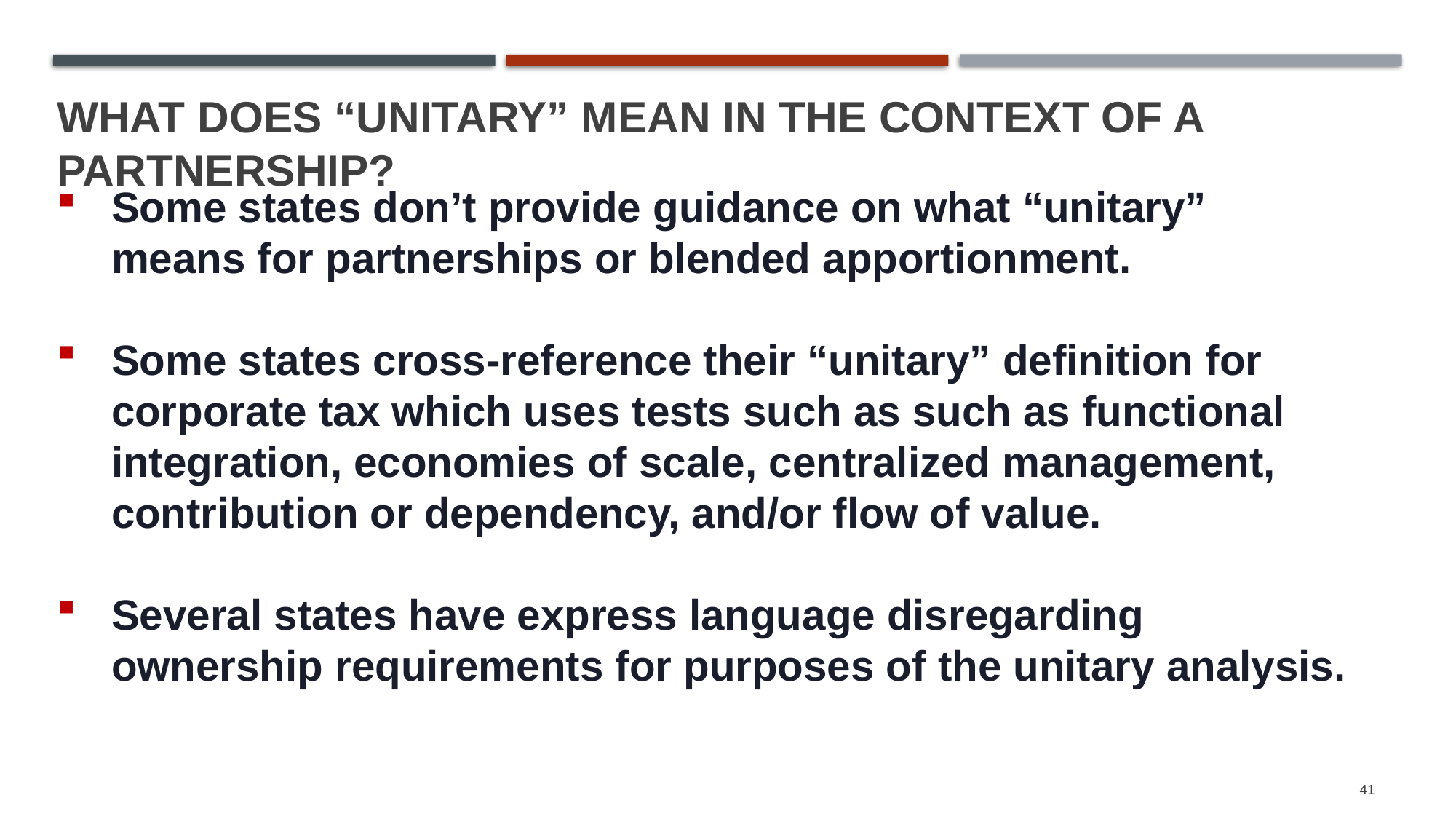

What does “Unitary” Mean in the context of a partnership?

Some states don’t provide guidance on what “unitary” means for partnerships or blended apportionment.

Some states cross-reference their “unitary” definition for corporate tax which uses tests such as such as functional integration, economies of scale, centralized management, contribution or dependency, and/or flow of value.

Several states have express language disregarding ownership requirements for purposes of the unitary analysis.
41